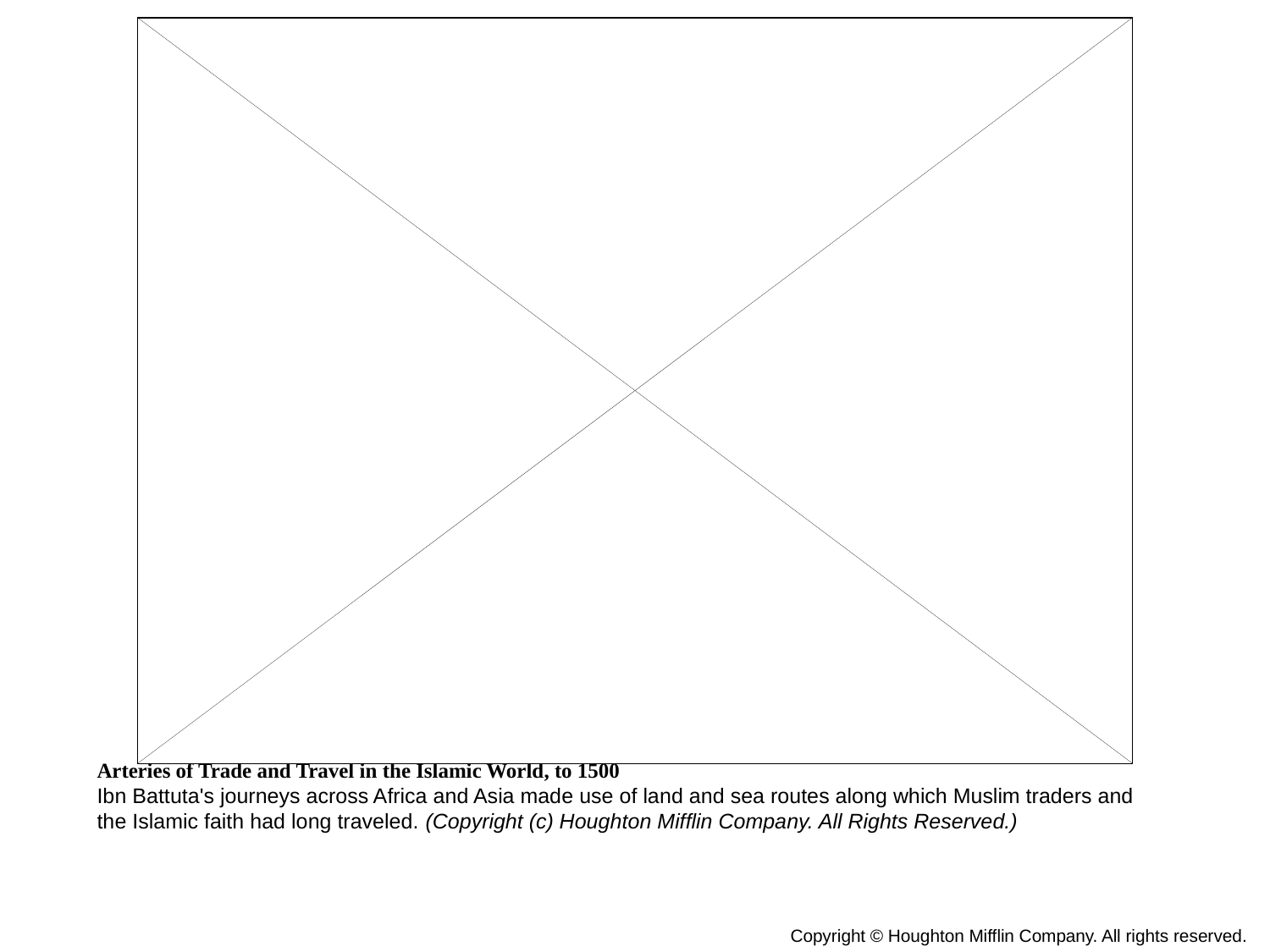

# Map: Arteries of Trade and Travel in the Islamic World, to 1500
Arteries of Trade and Travel in the Islamic World, to 1500
Ibn Battuta's journeys across Africa and Asia made use of land and sea routes along which Muslim traders and the Islamic faith had long traveled. (Copyright (c) Houghton Mifflin Company. All Rights Reserved.)
Copyright © Houghton Mifflin Company. All rights reserved.